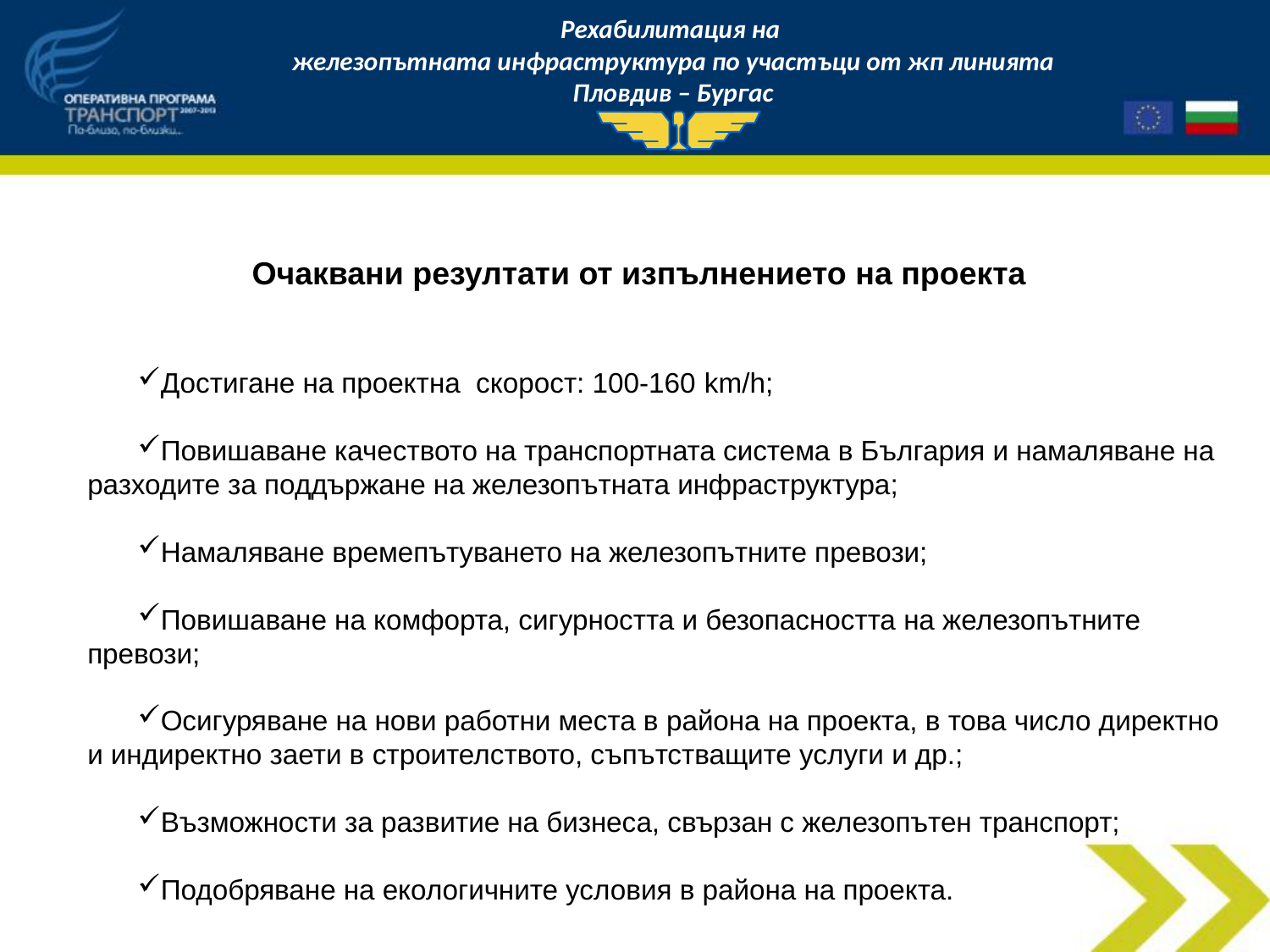

Рехабилитация на
железопътната инфраструктура по участъци от жп линията Пловдив – Бургас

Очаквани резултати от изпълнението на проекта
Достигане на проектна  скорост: 100-160 km/h;

Повишаване качеството на транспортната система в България и намаляване на разходите за поддържане на железопътната инфраструктура;

Намаляване времепътуването на железопътните превози;

Повишаване на комфорта, сигурността и безопасността на железопътните превози;

Осигуряване на нови работни места в района на проекта, в това число директно и индиректно заети в строителството, съпътстващите услуги и др.;

Възможности за развитие на бизнеса, свързан с железопътен транспорт;

Подобряване на екологичните условия в района на проекта.